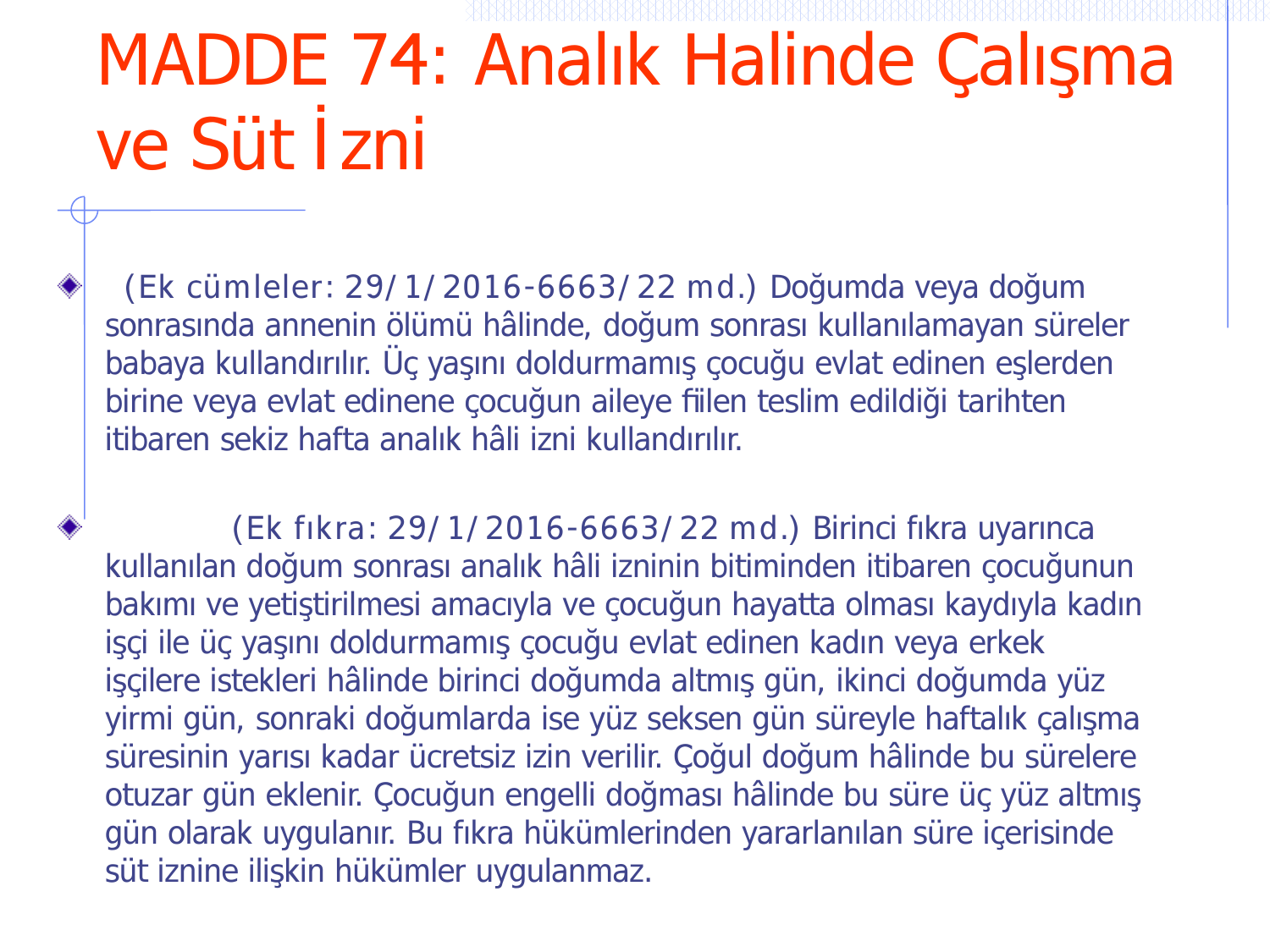

# MADDE 74: Analık Halinde Çalışma ve Süt İzni

  (Ek cümleler: 29/1/2016-6663/22 md.) Doğumda veya doğum sonrasında annenin ölümü hâlinde, doğum sonrası kullanılamayan süreler babaya kullandırılır. Üç yaşını doldurmamış çocuğu evlat edinen eşlerden birine veya evlat edinene çocuğun aileye fiilen teslim edildiği tarihten itibaren sekiz hafta analık hâli izni kullandırılır.

	(Ek fıkra: 29/1/2016-6663/22 md.) Birinci fıkra uyarınca kullanılan doğum sonrası analık hâli izninin bitiminden itibaren çocuğunun bakımı ve yetiştirilmesi amacıyla ve çocuğun hayatta olması kaydıyla kadın işçi ile üç yaşını doldurmamış çocuğu evlat edinen kadın veya erkek işçilere istekleri hâlinde birinci doğumda altmış gün, ikinci doğumda yüz yirmi gün, sonraki doğumlarda ise yüz seksen gün süreyle haftalık çalışma süresinin yarısı kadar ücretsiz izin verilir. Çoğul doğum hâlinde bu sürelere otuzar gün eklenir. Çocuğun engelli doğması hâlinde bu süre üç yüz altmış gün olarak uygulanır. Bu fıkra hükümlerinden yararlanılan süre içerisinde süt iznine ilişkin hükümler uygulanmaz.